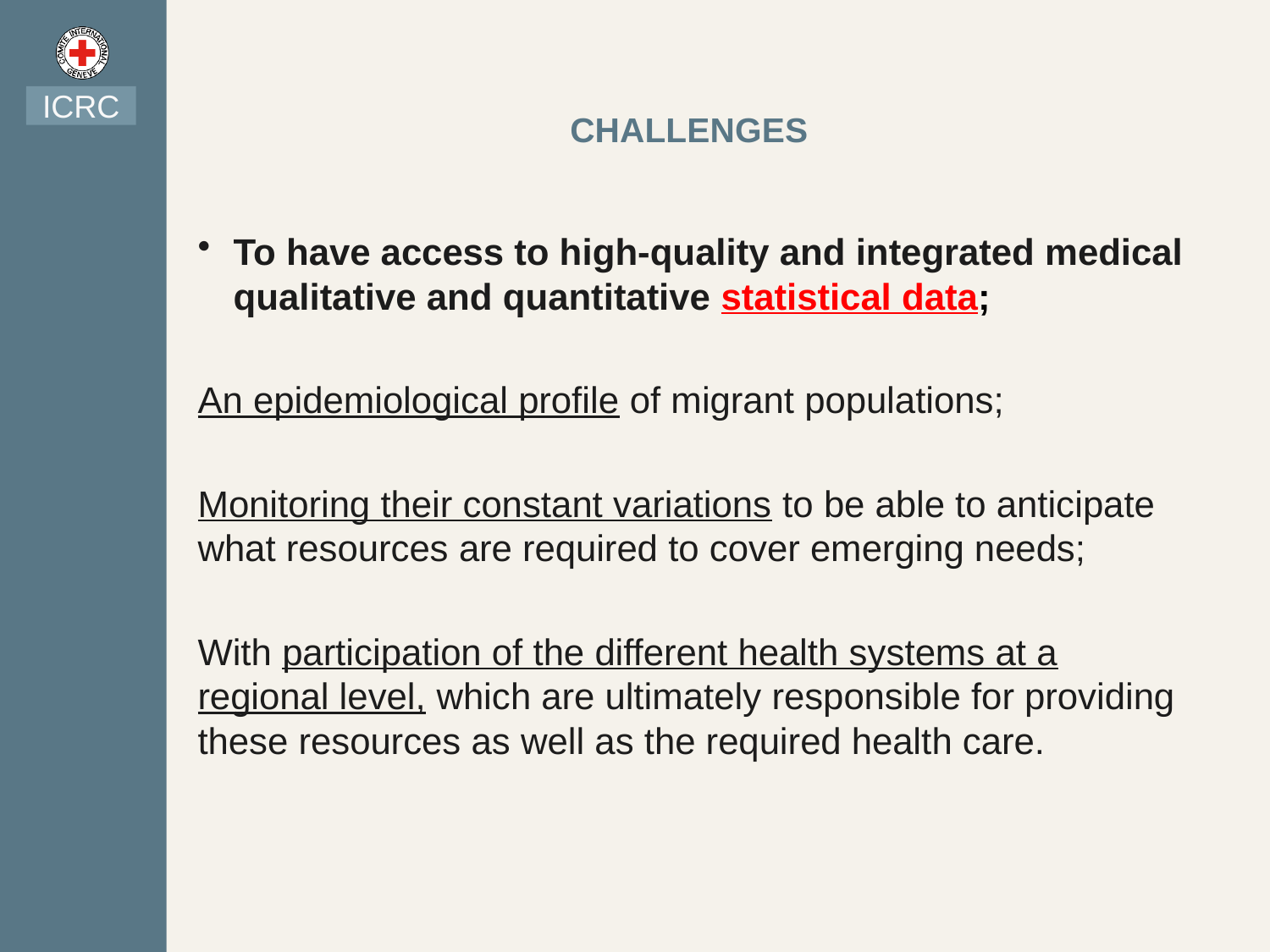

ICRC
# CHALLENGES
To have access to high-quality and integrated medical qualitative and quantitative statistical data;

An epidemiological profile of migrant populations;

Monitoring their constant variations to be able to anticipate what resources are required to cover emerging needs;

With participation of the different health systems at a regional level, which are ultimately responsible for providing these resources as well as the required health care.